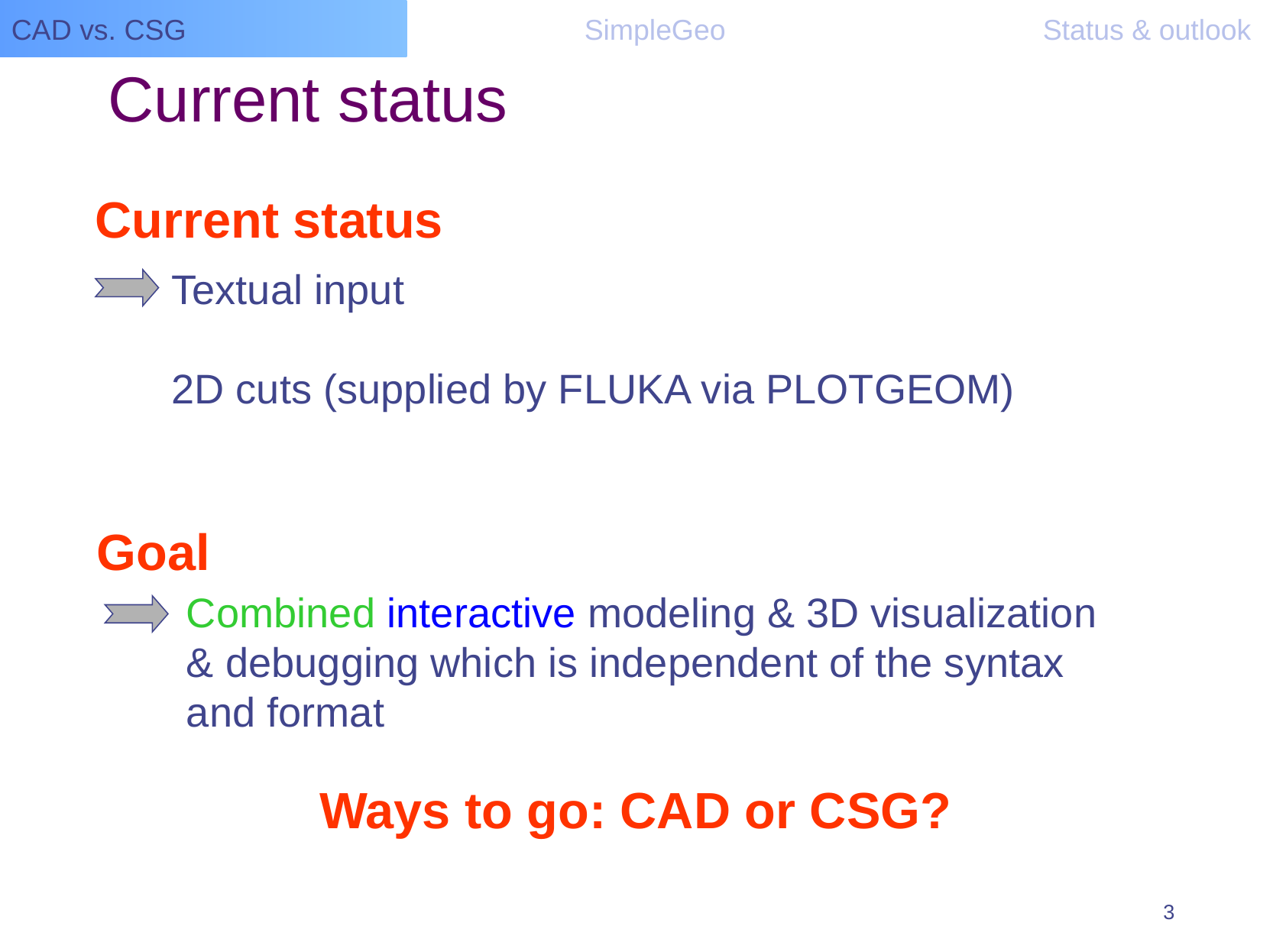

CAD vs. CSG				SimpleGeo			Status & outlook
# Current status
Current status
Textual input
2D cuts (supplied by FLUKA via PLOTGEOM)

Goal
Combined interactive modeling & 3D visualization
& debugging which is independent of the syntax
and format

Ways to go: CAD or CSG?

3